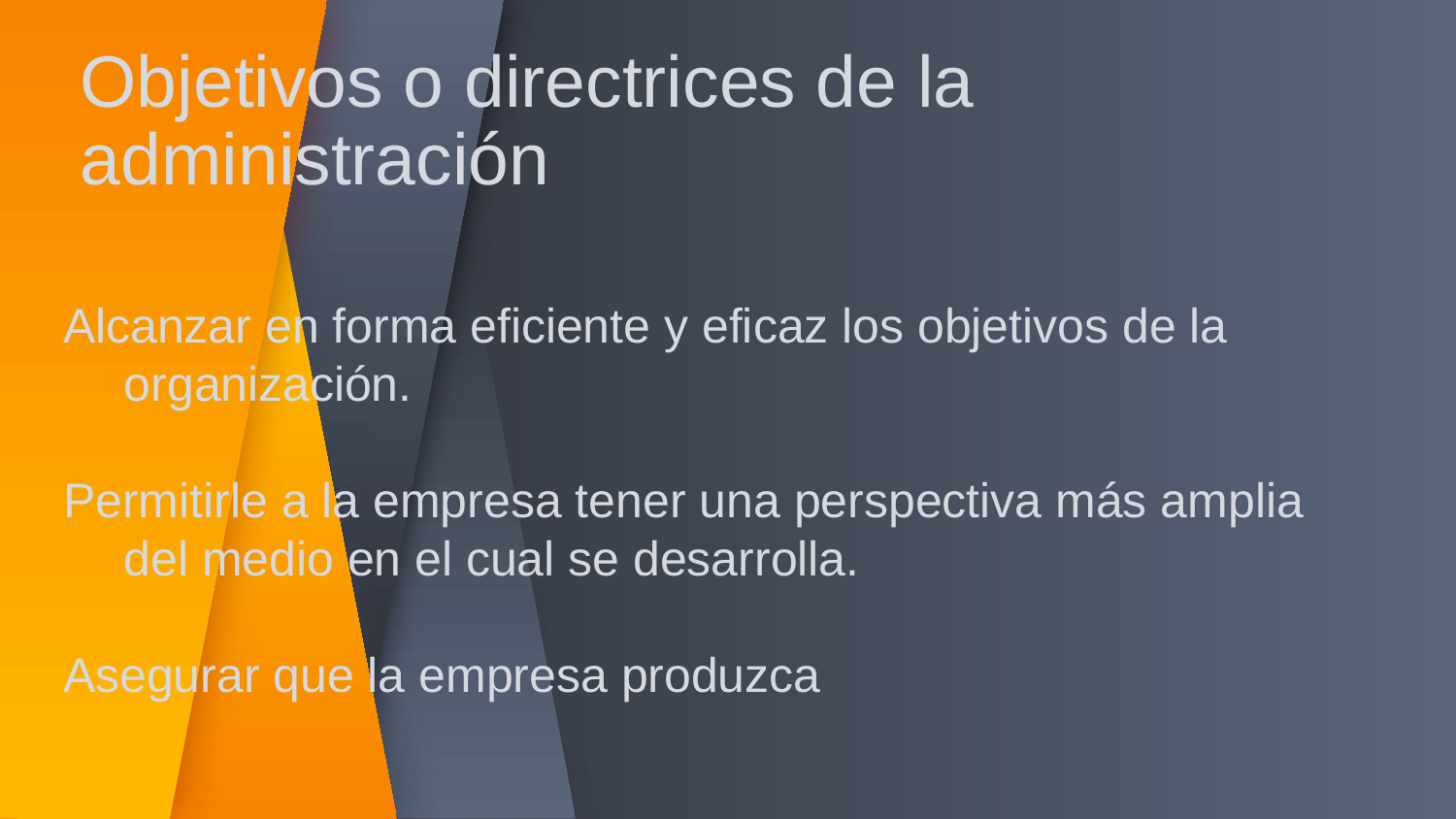

# Objetivos o directrices de la administración
Alcanzar en forma eficiente y eficaz los objetivos de la organización.

Permitirle a la empresa tener una perspectiva más amplia del medio en el cual se desarrolla.

Asegurar que la empresa produzca